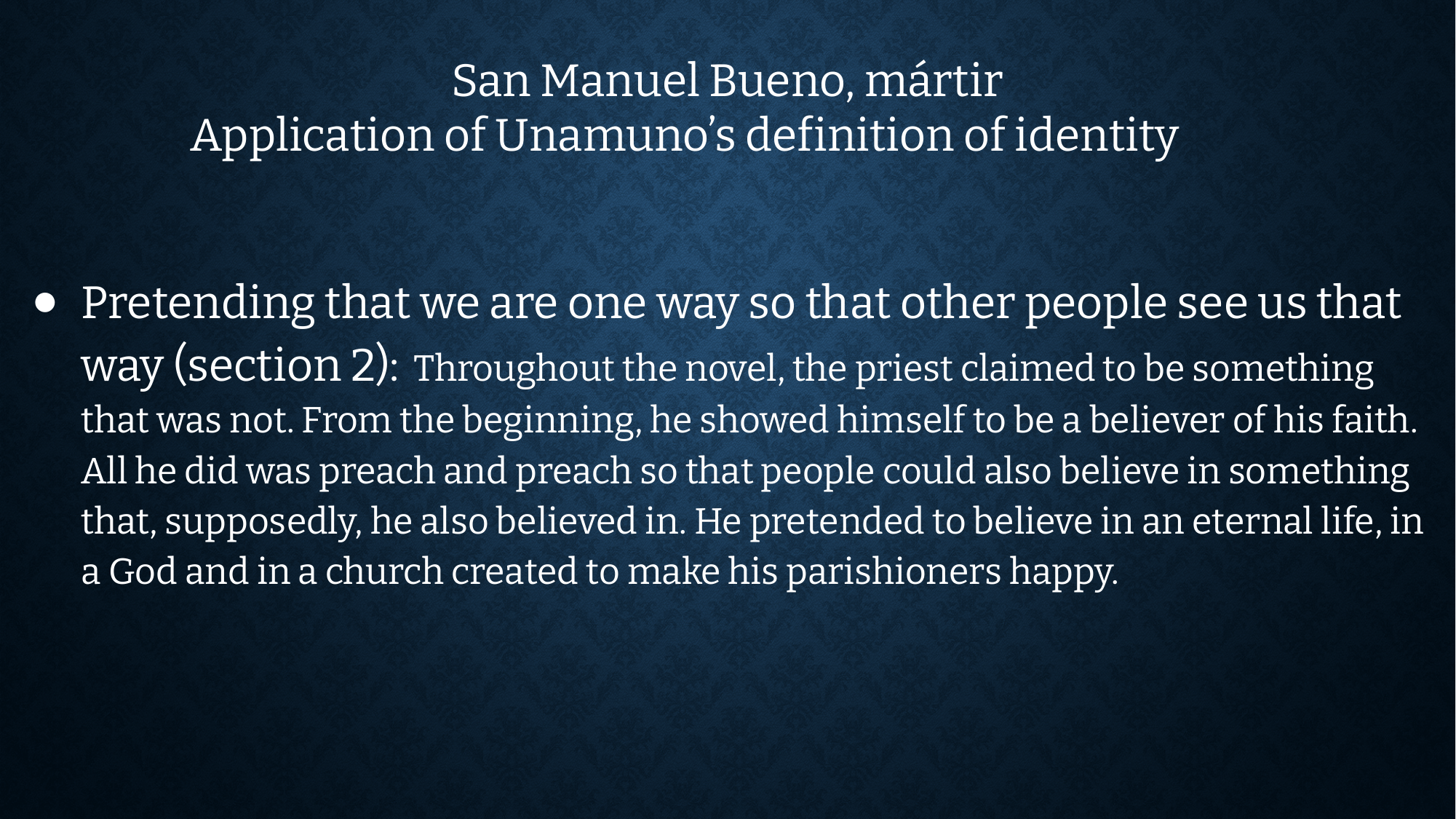

San Manuel Bueno, mártir
Application of Unamuno’s definition of identity

Pretending that we are one way so that other people see us that way (section 2):  Throughout the novel, the priest claimed to be something that was not. From the beginning, he showed himself to be a believer of his faith. All he did was preach and preach so that people could also believe in something that, supposedly, he also believed in. He pretended to believe in an eternal life, in a God and in a church created to make his parishioners happy.